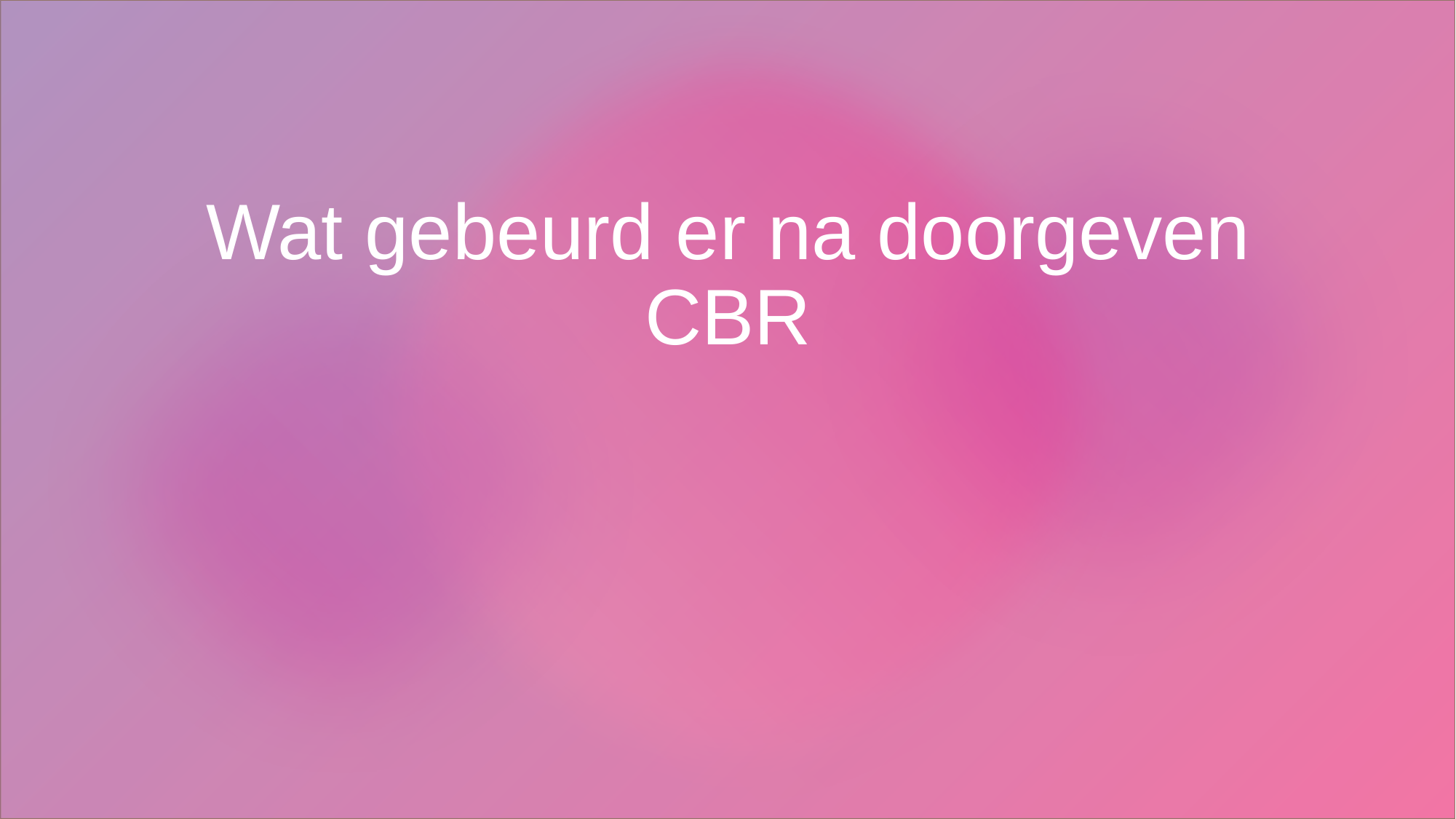

# Wat gebeurd er na doorgeven CBR